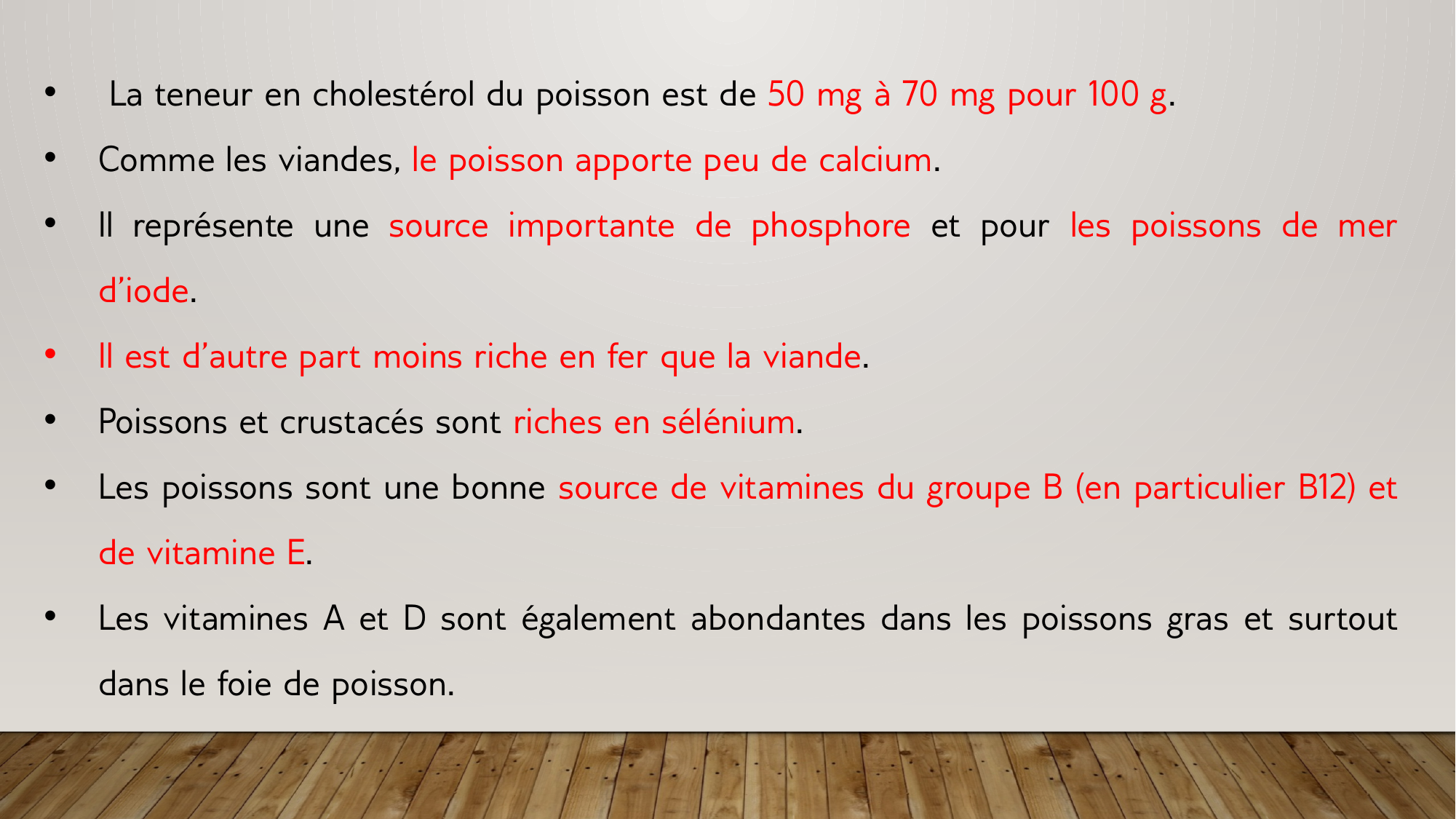

La teneur en cholestérol du poisson est de 50 mg à 70 mg pour 100 g.
Comme les viandes, le poisson apporte peu de calcium.
Il représente une source importante de phosphore et pour les poissons de mer d’iode.
Il est d’autre part moins riche en fer que la viande.
Poissons et crustacés sont riches en sélénium.
Les poissons sont une bonne source de vitamines du groupe B (en particulier B12) et de vitamine E.
Les vitamines A et D sont également abondantes dans les poissons gras et surtout dans le foie de poisson.